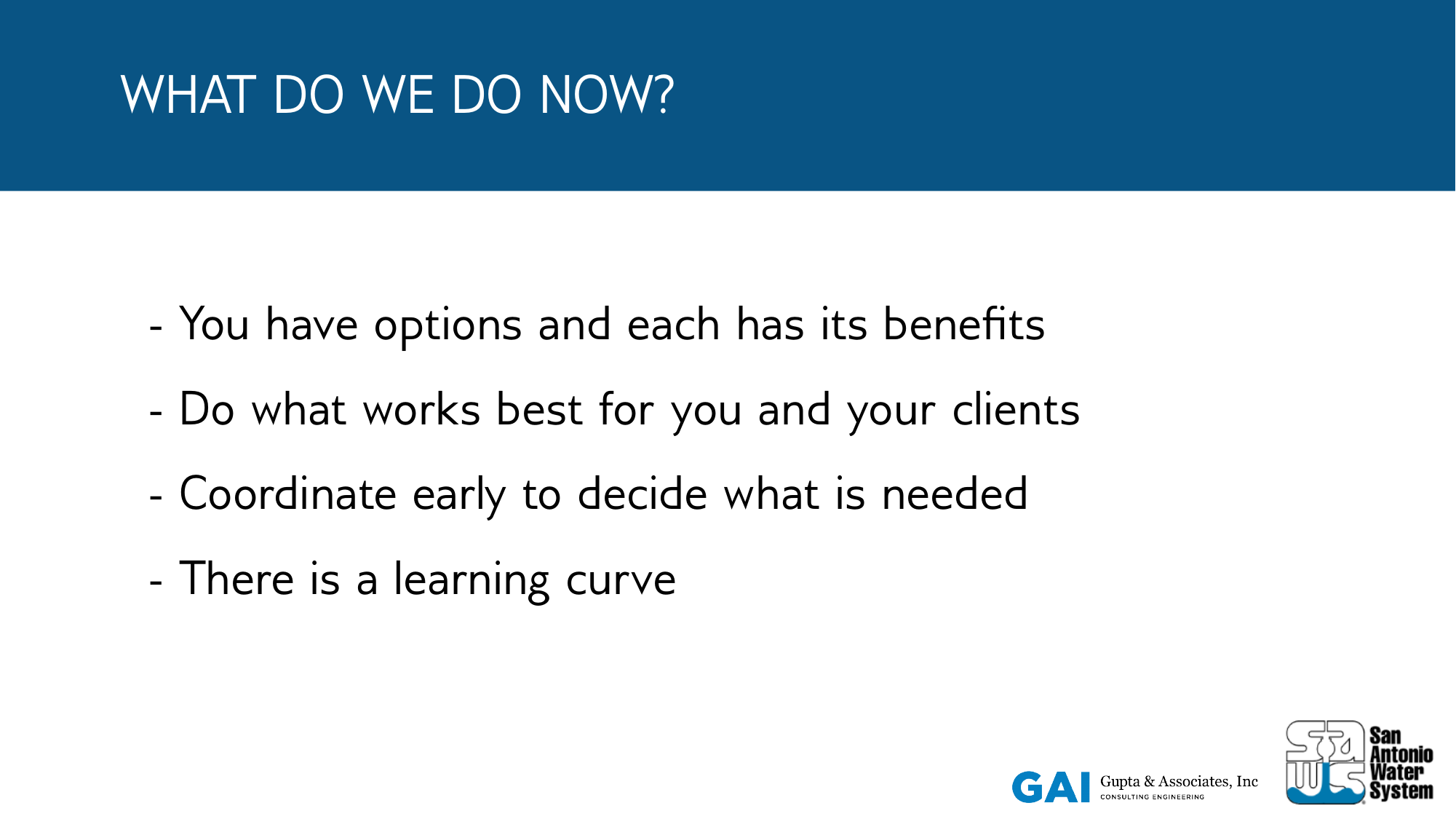

# What Do we do now?
- You have options and each has its benefits
- Do what works best for you and your clients
- Coordinate early to decide what is needed
- There is a learning curve